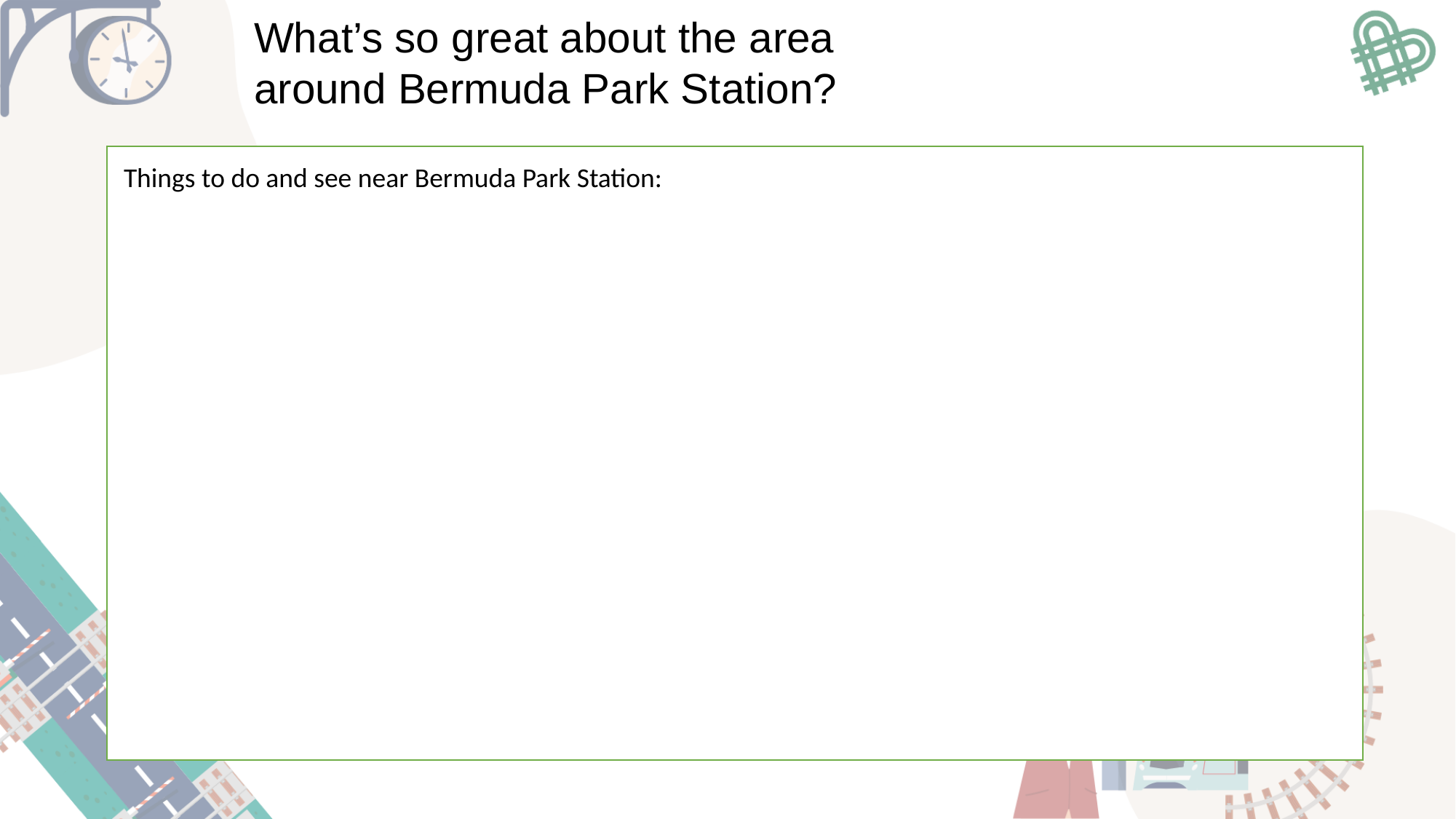

What’s so great about the area around Bermuda Park Station?

Things to do and see near Bermuda Park Station: